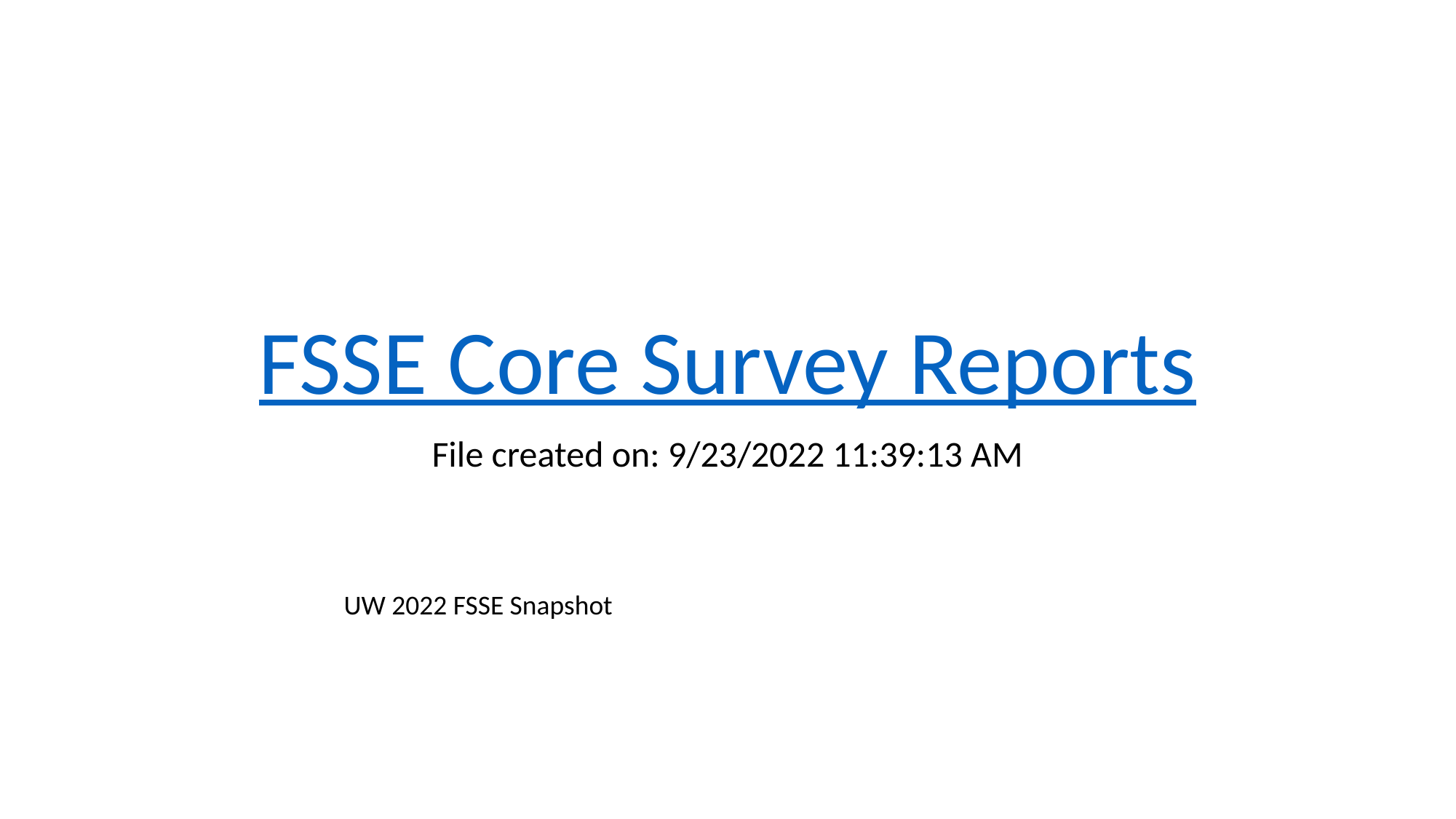

# FSSE Core Survey Reports
File created on: 9/23/2022 11:39:13 AM
UW 2022 FSSE Snapshot